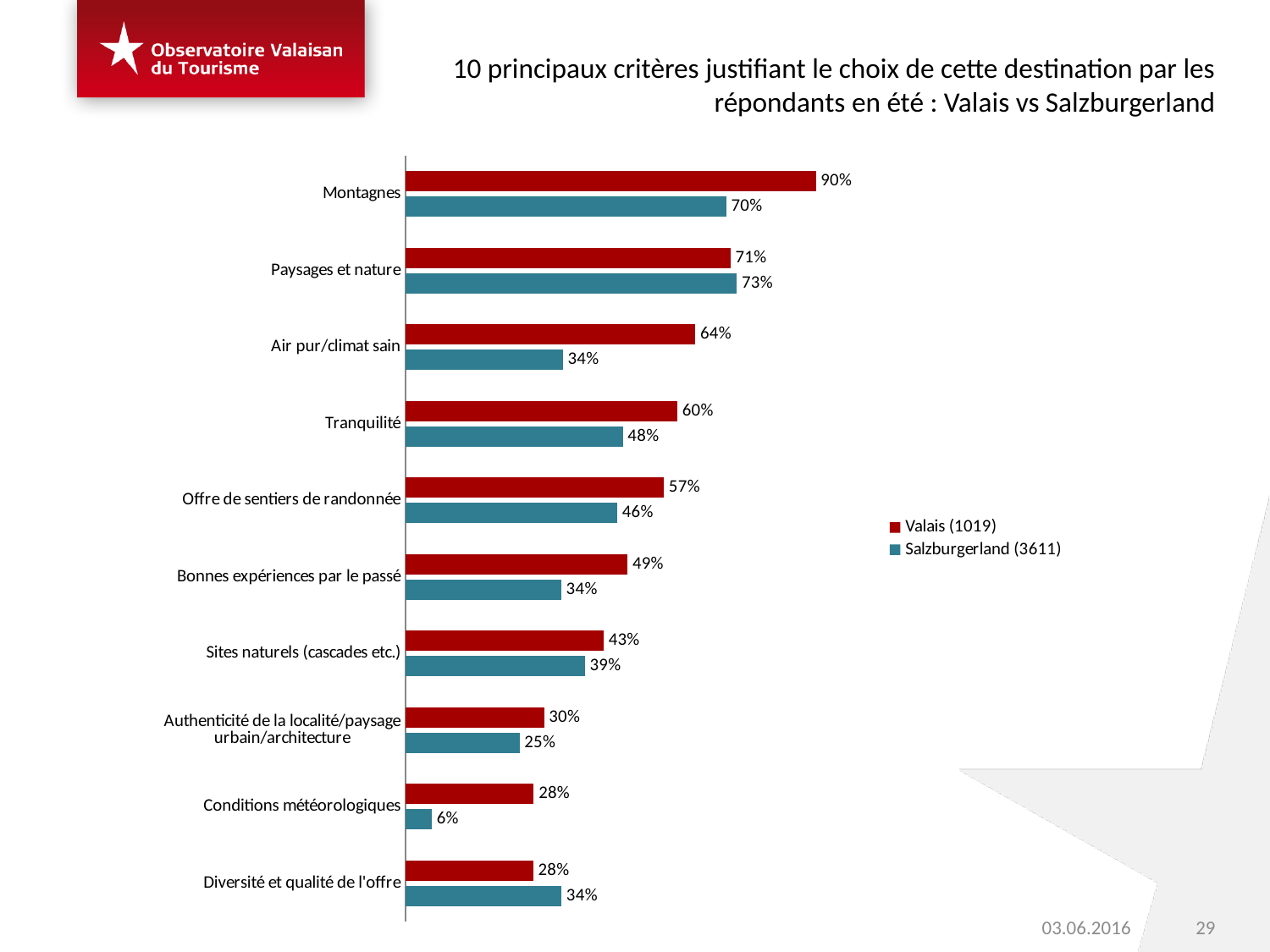

10 principaux critères justifiant le choix de cette destination par les répondants en été : Valais vs Salzburgerland

### Chart

| Category |  |  |
|---|---|---|
| Diversité et qualité de l'offre | 0.3414143616563019 | 0.2798934657154079 |
| Conditions météorologiques | 0.05730886214937479 | 0.28105863261308606 |
| Authenticité de la localité/paysage urbain/architecture | 0.24967619270549932 | 0.30354935077514833 |
| Sites naturels (cascades etc.) | 0.39329650848454883 | 0.4343064278912824 |
| Bonnes expériences par le passé | 0.34132587852277946 | 0.48678342504044725 |
| Offre de sentiers de randonnée | 0.464074154719075 | 0.5666596190902925 |
| Tranquilité | 0.4765553580151828 | 0.5959481958689509 |
| Air pur/climat sain | 0.34489337484633864 | 0.635137380856986 |
| Paysages et nature | 0.7260610648015432 | 0.7124443225639783 |
| Montagnes | 0.7030515545557906 | 0.899626329661217 |
29
03.06.2016